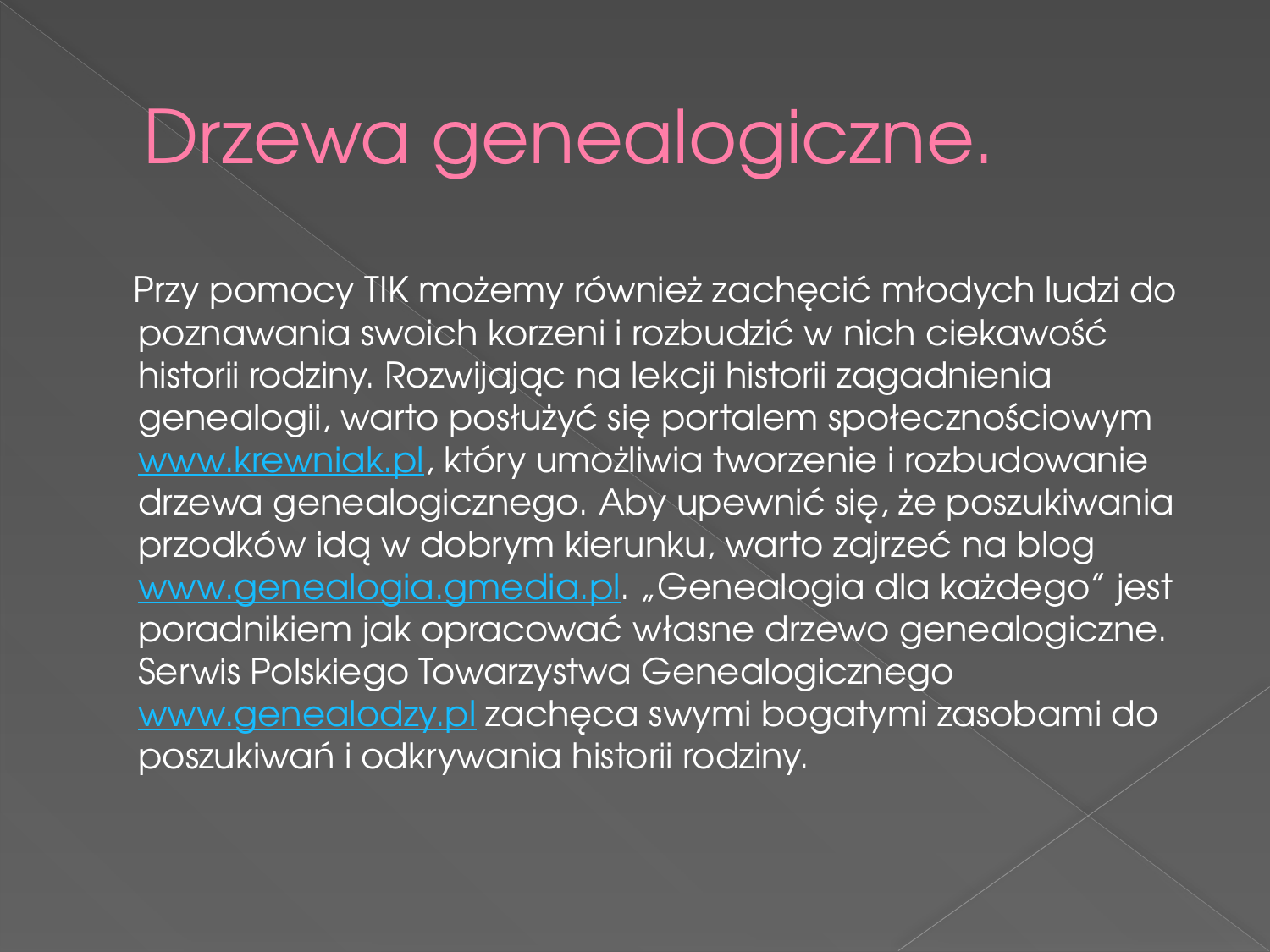

# Drzewa genealogiczne.
     Przy pomocy TIK możemy również zachęcić młodych ludzi do poznawania swoich korzeni i rozbudzić w nich ciekawość historii rodziny. Rozwijając na lekcji historii zagadnienia genealogii, warto posłużyć się portalem społecznościowym www.krewniak.pl, który umożliwia tworzenie i rozbudowanie drzewa genealogicznego. Aby upewnić się, że poszukiwania przodków idą w dobrym kierunku, warto zajrzeć na blog www.genealogia.gmedia.pl. „Genealogia dla każdego” jest poradnikiem jak opracować własne drzewo genealogiczne. Serwis Polskiego Towarzystwa Genealogicznego www.genealodzy.pl zachęca swymi bogatymi zasobami do poszukiwań i odkrywania historii rodziny.